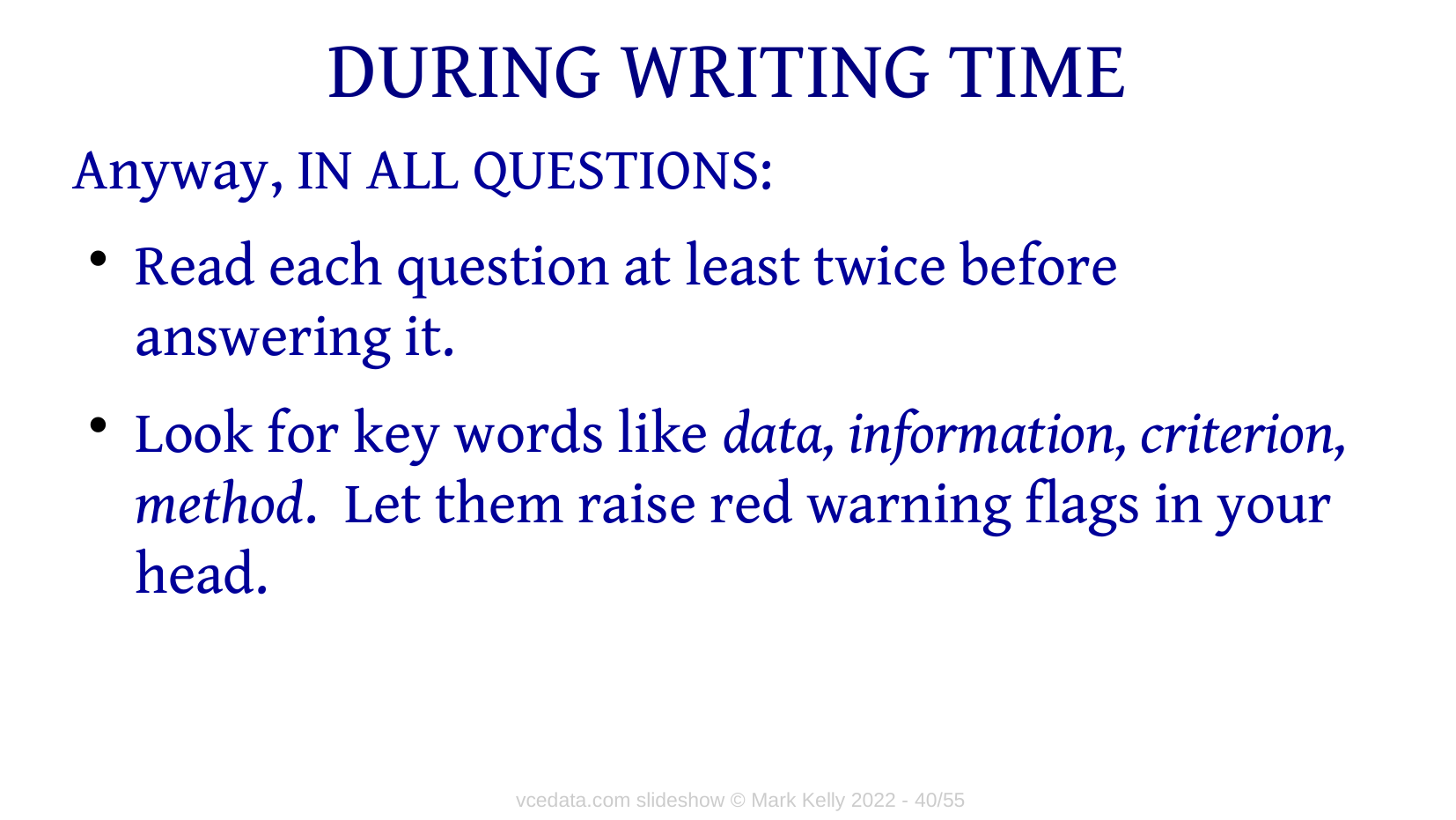

# DURING WRITING TIME
Anyway, IN ALL QUESTIONS:
Read each question at least twice before answering it.
Look for key words like data, information, criterion, method.  Let them raise red warning flags in your head.
vcedata.com slideshow © Mark Kelly 2022 - 40/40